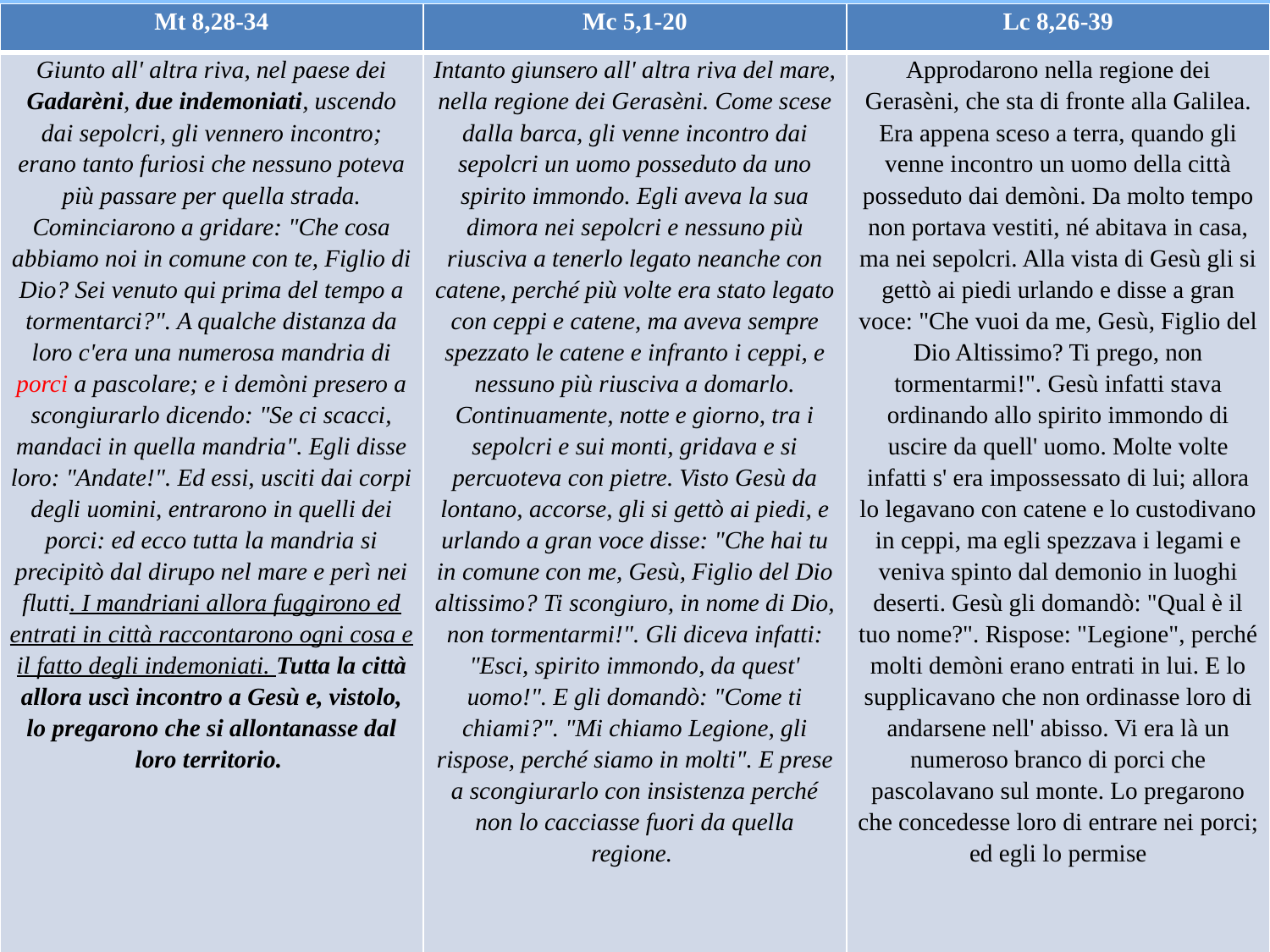

| Mt 8,28-34 | Mc 5,1-20 | Lc 8,26-39 |
| --- | --- | --- |
| Giunto all' altra riva, nel paese dei Gadarèni, due indemoniati, uscendo dai sepolcri, gli vennero incontro; erano tanto furiosi che nessuno poteva più passare per quella strada. Cominciarono a gridare: "Che cosa abbiamo noi in comune con te, Figlio di Dio? Sei venuto qui prima del tempo a tormentarci?". A qualche distanza da loro c'era una numerosa mandria di porci a pascolare; e i demòni presero a scongiurarlo dicendo: "Se ci scacci, mandaci in quella mandria". Egli disse loro: "Andate!". Ed essi, usciti dai corpi degli uomini, entrarono in quelli dei porci: ed ecco tutta la mandria si precipitò dal dirupo nel mare e perì nei flutti. I mandriani allora fuggirono ed entrati in città raccontarono ogni cosa e il fatto degli indemoniati. Tutta la città allora uscì incontro a Gesù e, vistolo, lo pregarono che si allontanasse dal loro territorio. | Intanto giunsero all' altra riva del mare, nella regione dei Gerasèni. Come scese dalla barca, gli venne incontro dai sepolcri un uomo posseduto da uno spirito immondo. Egli aveva la sua dimora nei sepolcri e nessuno più riusciva a tenerlo legato neanche con catene, perché più volte era stato legato con ceppi e catene, ma aveva sempre spezzato le catene e infranto i ceppi, e nessuno più riusciva a domarlo. Continuamente, notte e giorno, tra i sepolcri e sui monti, gridava e si percuoteva con pietre. Visto Gesù da lontano, accorse, gli si gettò ai piedi, e urlando a gran voce disse: "Che hai tu in comune con me, Gesù, Figlio del Dio altissimo? Ti scongiuro, in nome di Dio, non tormentarmi!". Gli diceva infatti: "Esci, spirito immondo, da quest' uomo!". E gli domandò: "Come ti chiami?". "Mi chiamo Legione, gli rispose, perché siamo in molti". E prese a scongiurarlo con insistenza perché non lo cacciasse fuori da quella regione. | Approdarono nella regione dei Gerasèni, che sta di fronte alla Galilea. Era appena sceso a terra, quando gli venne incontro un uomo della città posseduto dai demòni. Da molto tempo non portava vestiti, né abitava in casa, ma nei sepolcri. Alla vista di Gesù gli si gettò ai piedi urlando e disse a gran voce: "Che vuoi da me, Gesù, Figlio del Dio Altissimo? Ti prego, non tormentarmi!". Gesù infatti stava ordinando allo spirito immondo di uscire da quell' uomo. Molte volte infatti s' era impossessato di lui; allora lo legavano con catene e lo custodivano in ceppi, ma egli spezzava i legami e veniva spinto dal demonio in luoghi deserti. Gesù gli domandò: "Qual è il tuo nome?". Rispose: "Legione", perché molti demòni erano entrati in lui. E lo supplicavano che non ordinasse loro di andarsene nell' abisso. Vi era là un numeroso branco di porci che pascolavano sul monte. Lo pregarono che concedesse loro di entrare nei porci; ed egli lo permise |